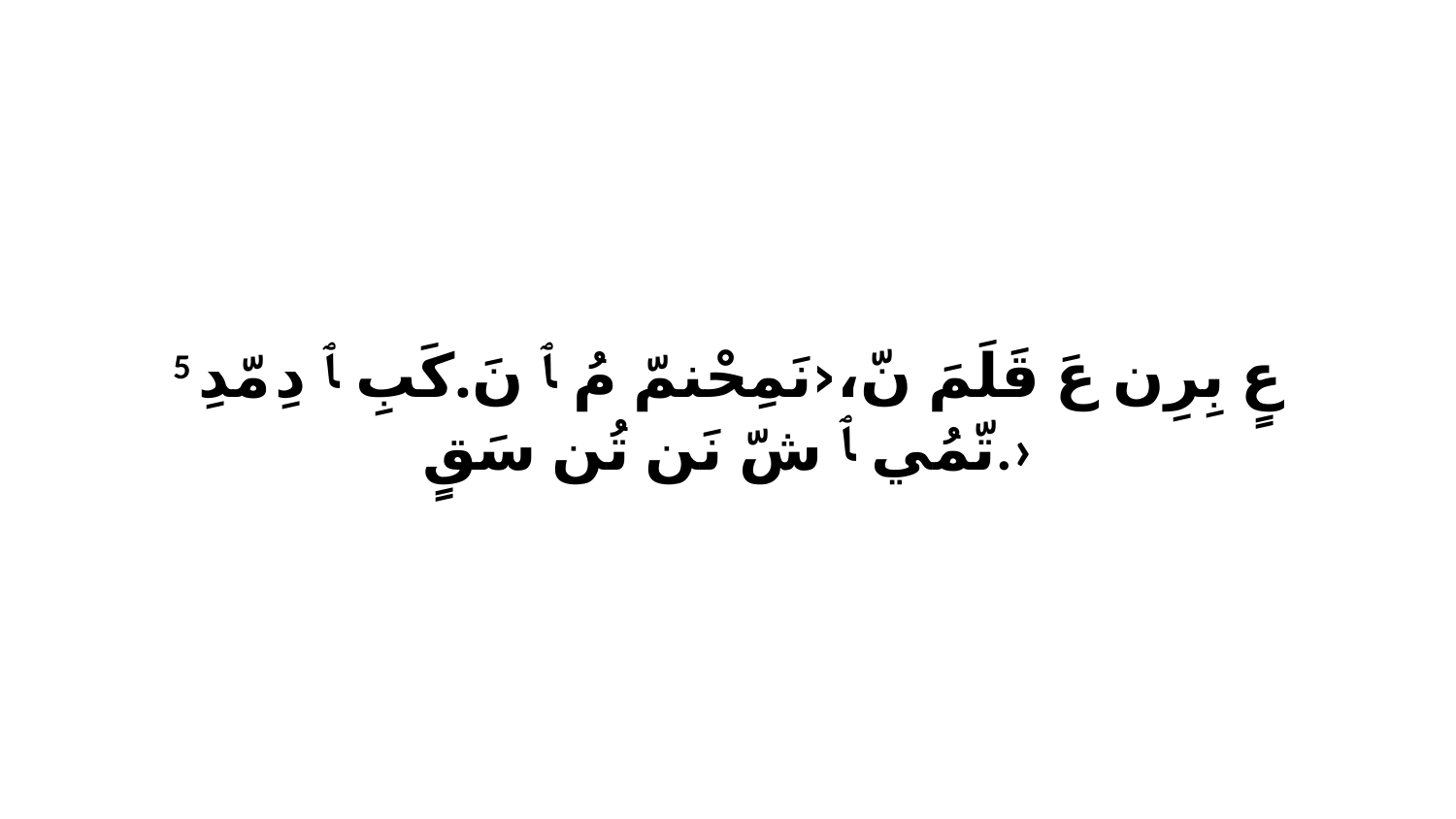

5 عٍ بِرِن عَ قَلَمَ نّ،‹نَمِحْنمّ مُ ﭑ نَ.كَبِ ﭑ دِ مّدِ تّمُي ﭑ شّ نَن تُن سَقٍ.›